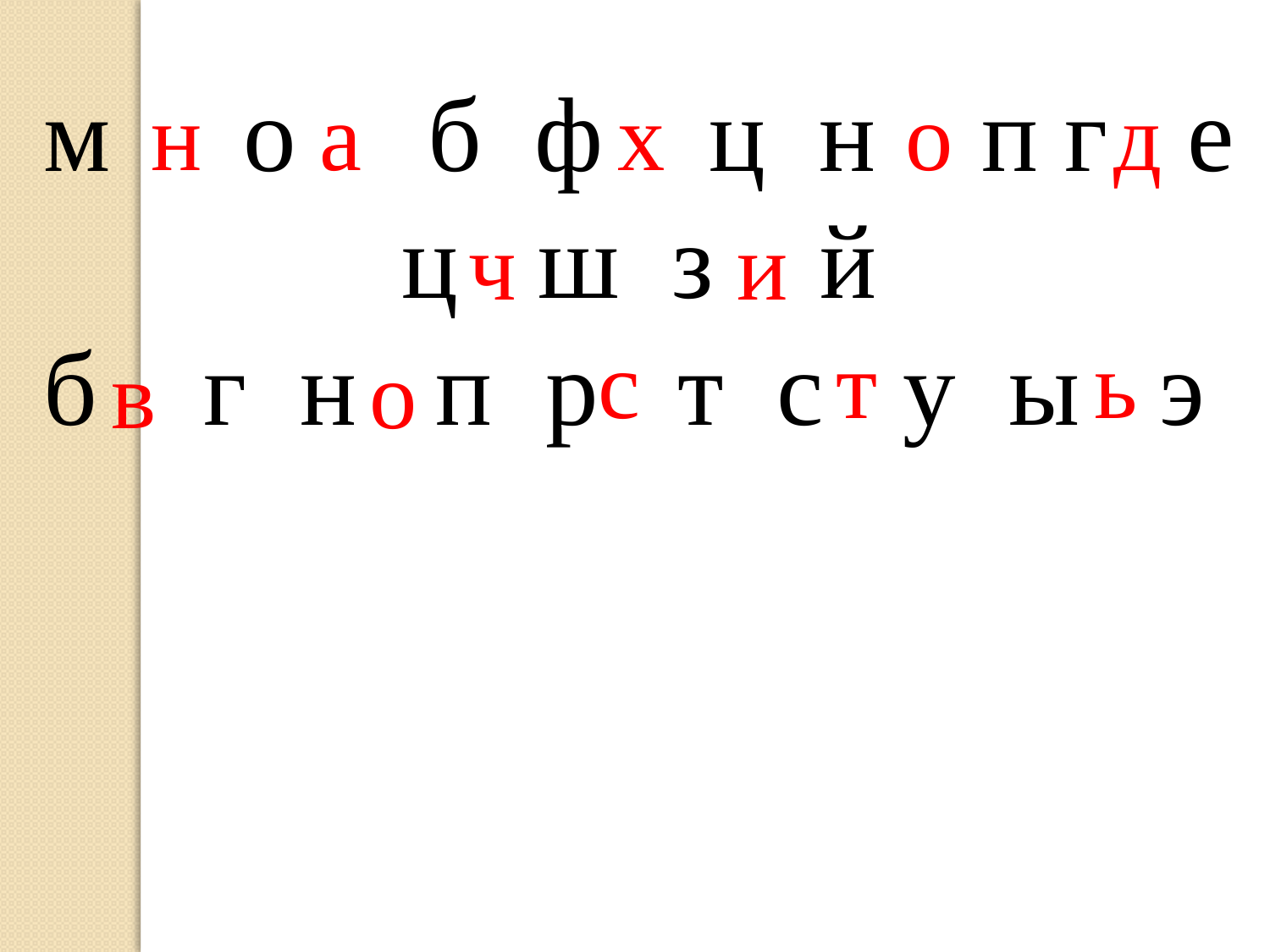

м     о     б  ф    ц  н    п г   е
  ц   ш  з    й
 б    г  н   п  р   т  с   у  ы   э
н
а
х
о
д
ч
и
с
т
ь
в
о